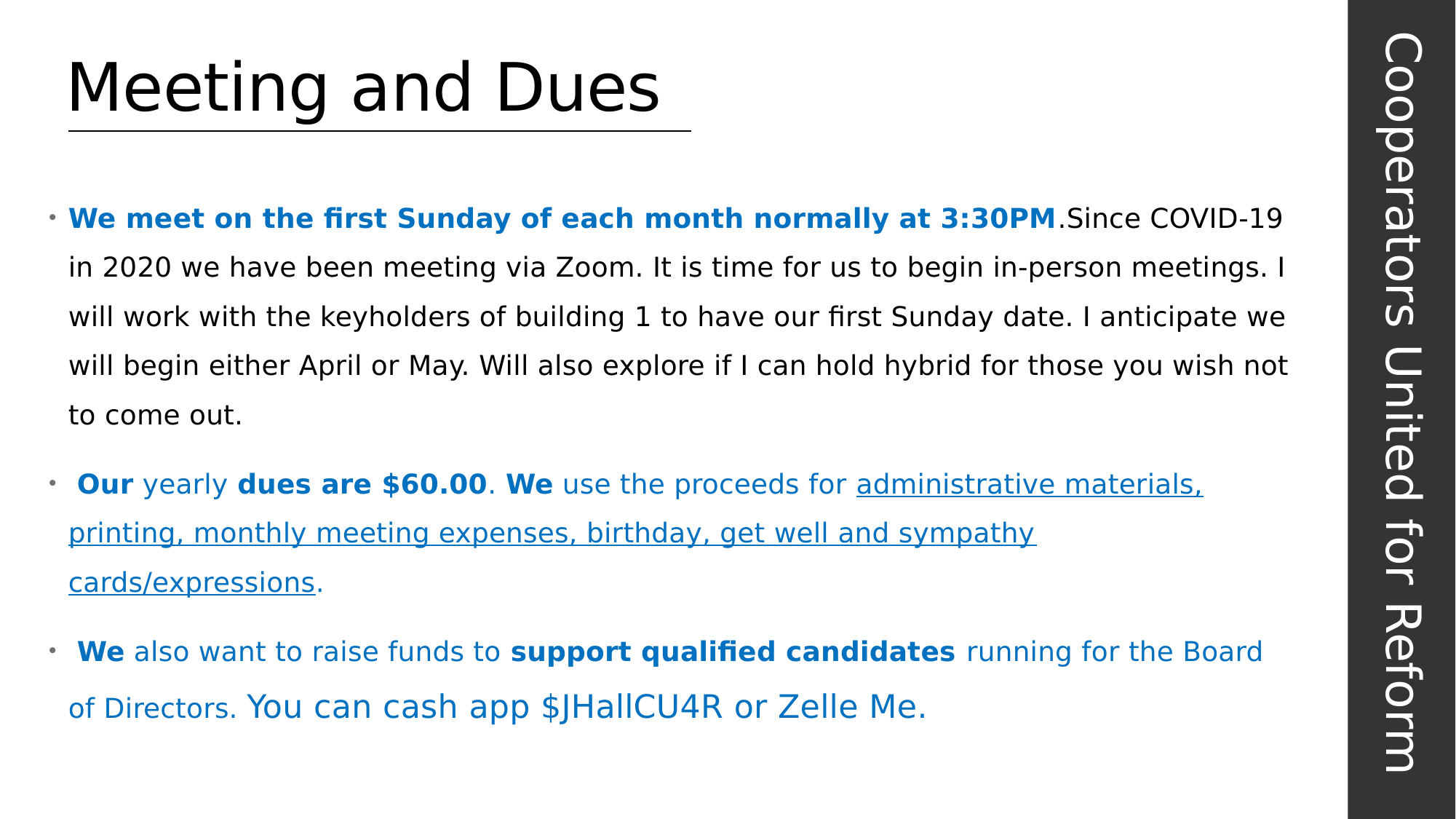

# Meeting and Dues
We meet on the first Sunday of each month normally at 3:30PM.Since COVID-19 in 2020 we have been meeting via Zoom. It is time for us to begin in-person meetings. I will work with the keyholders of building 1 to have our first Sunday date. I anticipate we will begin either April or May. Will also explore if I can hold hybrid for those you wish not to come out.
 Our yearly dues are $60.00. We use the proceeds for administrative materials, printing, monthly meeting expenses, birthday, get well and sympathy cards/expressions.
 We also want to raise funds to support qualified candidates running for the Board of Directors. You can cash app $JHallCU4R or Zelle Me.

Cooperators United for Reform